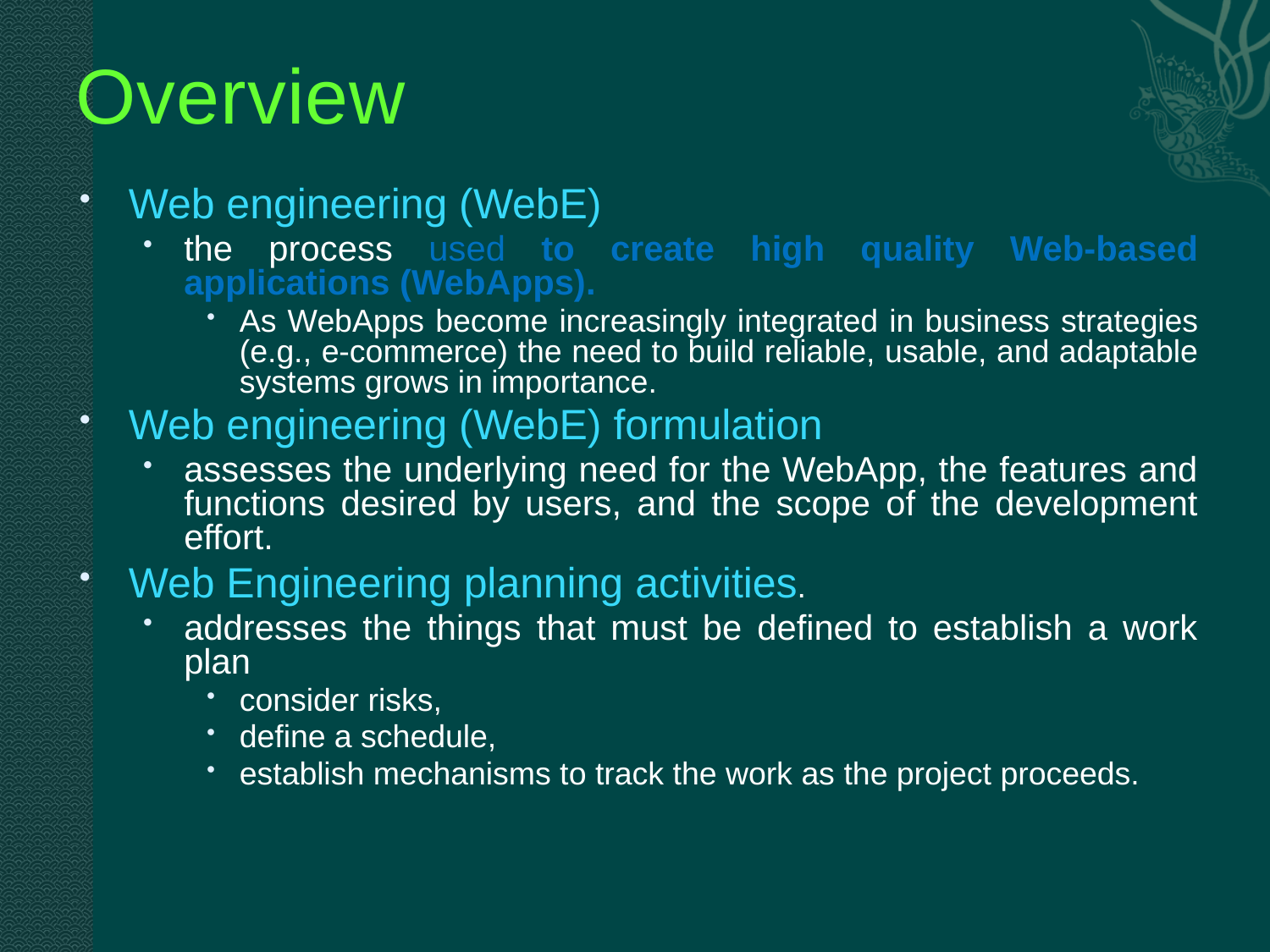

# Overview
Web engineering (WebE)
the process used to create high quality Web-based applications (WebApps).
As WebApps become increasingly integrated in business strategies (e.g., e-commerce) the need to build reliable, usable, and adaptable systems grows in importance.
Web engineering (WebE) formulation
assesses the underlying need for the WebApp, the features and functions desired by users, and the scope of the development effort.
Web Engineering planning activities.
addresses the things that must be defined to establish a work plan
consider risks,
define a schedule,
establish mechanisms to track the work as the project proceeds.